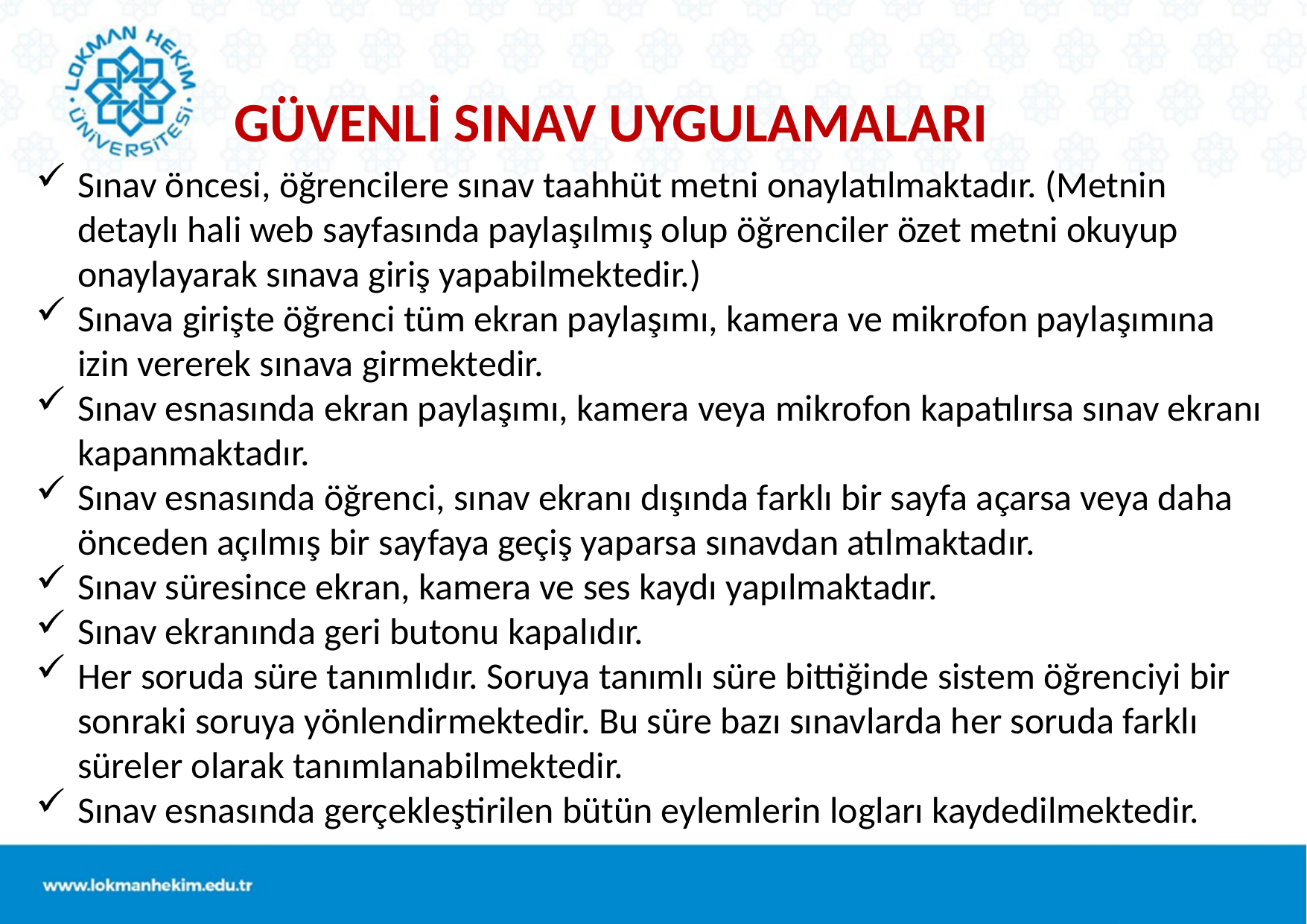

GÜVENLİ SINAV UYGULAMALARI
Sınav öncesi, öğrencilere sınav taahhüt metni onaylatılmaktadır. (Metnin detaylı hali web sayfasında paylaşılmış olup öğrenciler özet metni okuyup onaylayarak sınava giriş yapabilmektedir.)
Sınava girişte öğrenci tüm ekran paylaşımı, kamera ve mikrofon paylaşımına izin vererek sınava girmektedir.
Sınav esnasında ekran paylaşımı, kamera veya mikrofon kapatılırsa sınav ekranı kapanmaktadır.
Sınav esnasında öğrenci, sınav ekranı dışında farklı bir sayfa açarsa veya daha önceden açılmış bir sayfaya geçiş yaparsa sınavdan atılmaktadır.
Sınav süresince ekran, kamera ve ses kaydı yapılmaktadır.
Sınav ekranında geri butonu kapalıdır.
Her soruda süre tanımlıdır. Soruya tanımlı süre bittiğinde sistem öğrenciyi bir sonraki soruya yönlendirmektedir. Bu süre bazı sınavlarda her soruda farklı süreler olarak tanımlanabilmektedir.
Sınav esnasında gerçekleştirilen bütün eylemlerin logları kaydedilmektedir.